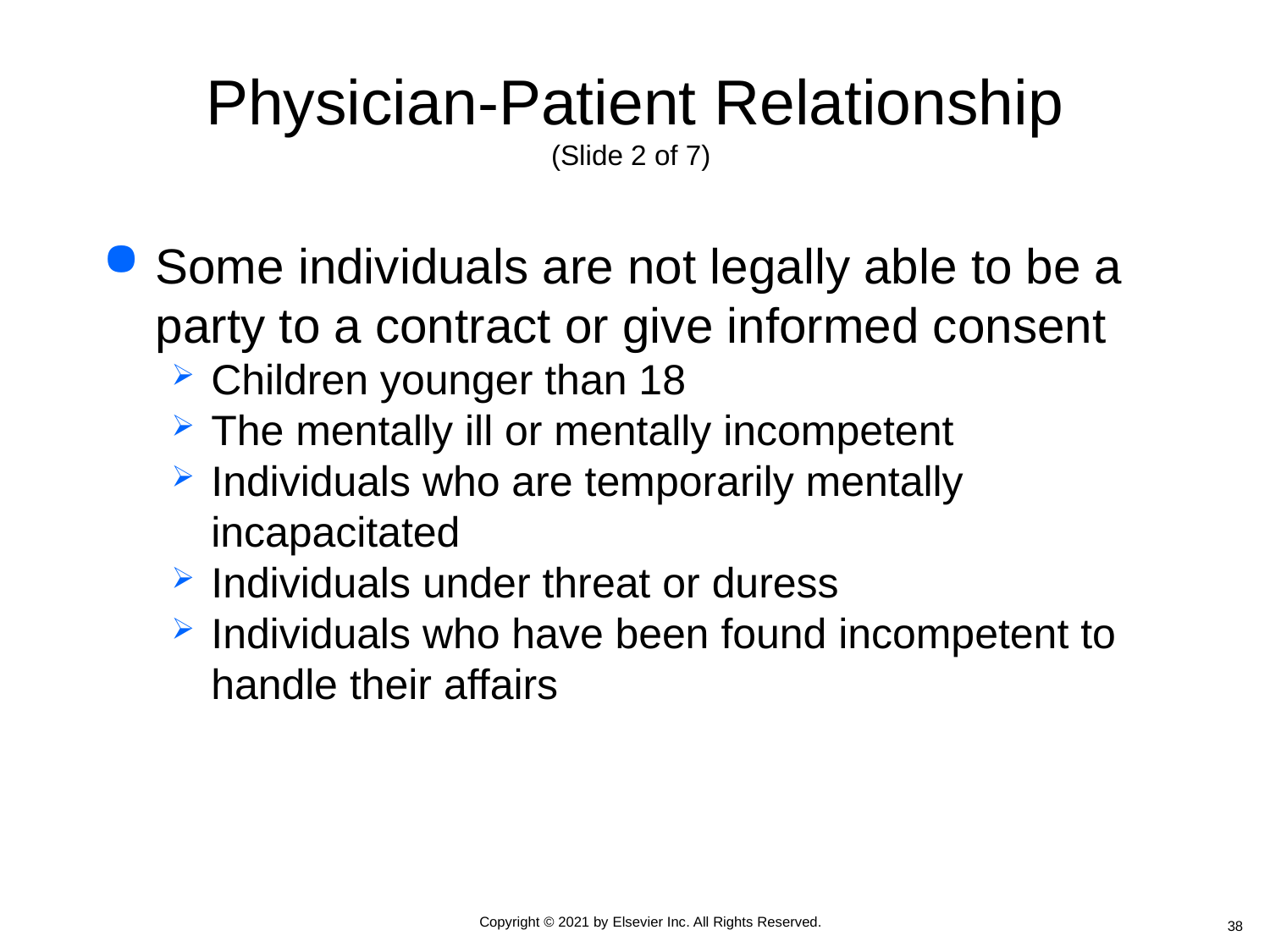

# Physician-Patient Relationship (Slide 2 of 7)
Some individuals are not legally able to be a party to a contract or give informed consent
Children younger than 18
The mentally ill or mentally incompetent
Individuals who are temporarily mentally incapacitated
Individuals under threat or duress
Individuals who have been found incompetent to handle their affairs
38